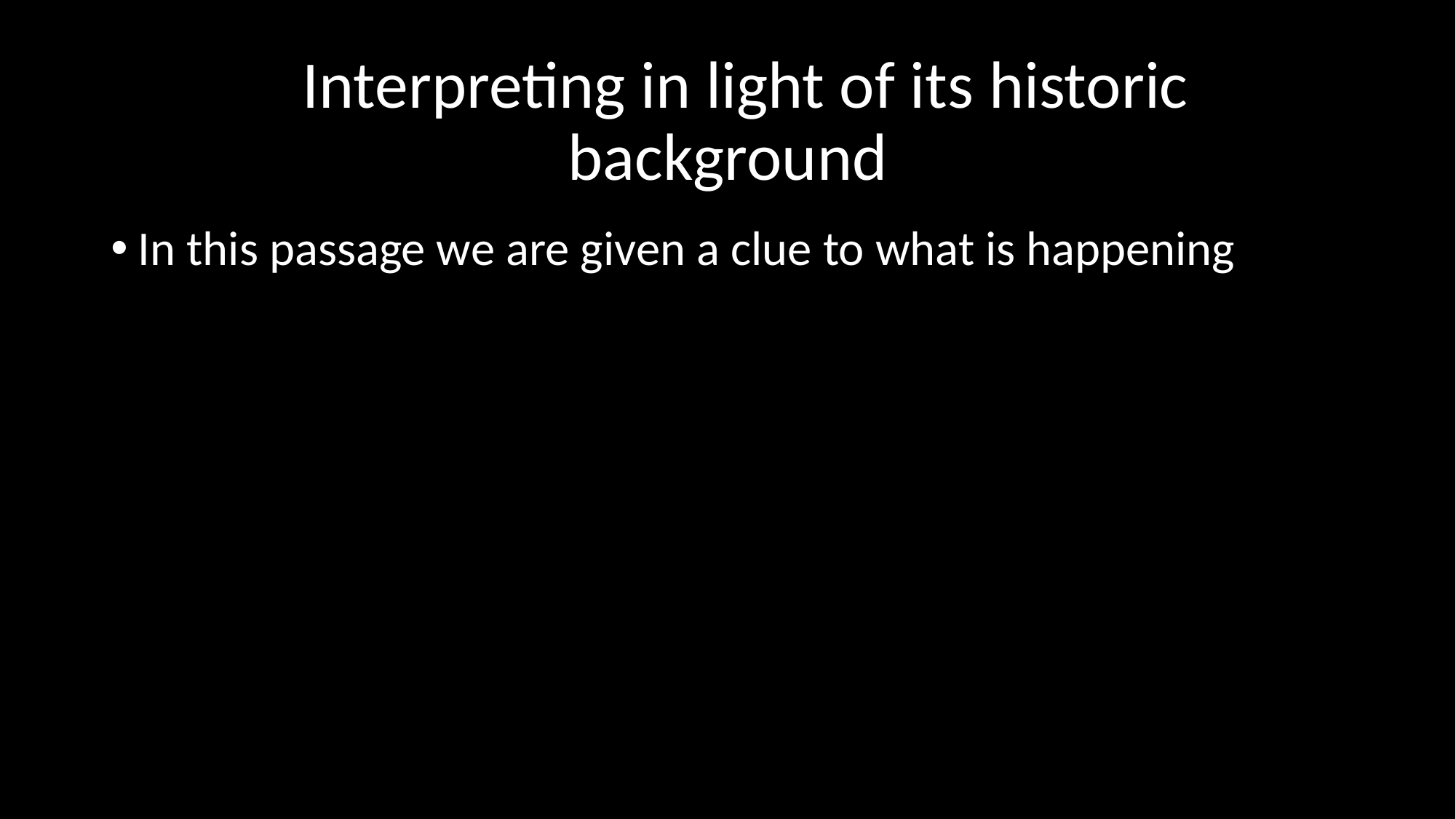

# ! Interpreting in light of its historic background
In this passage we are given a clue to what is happening